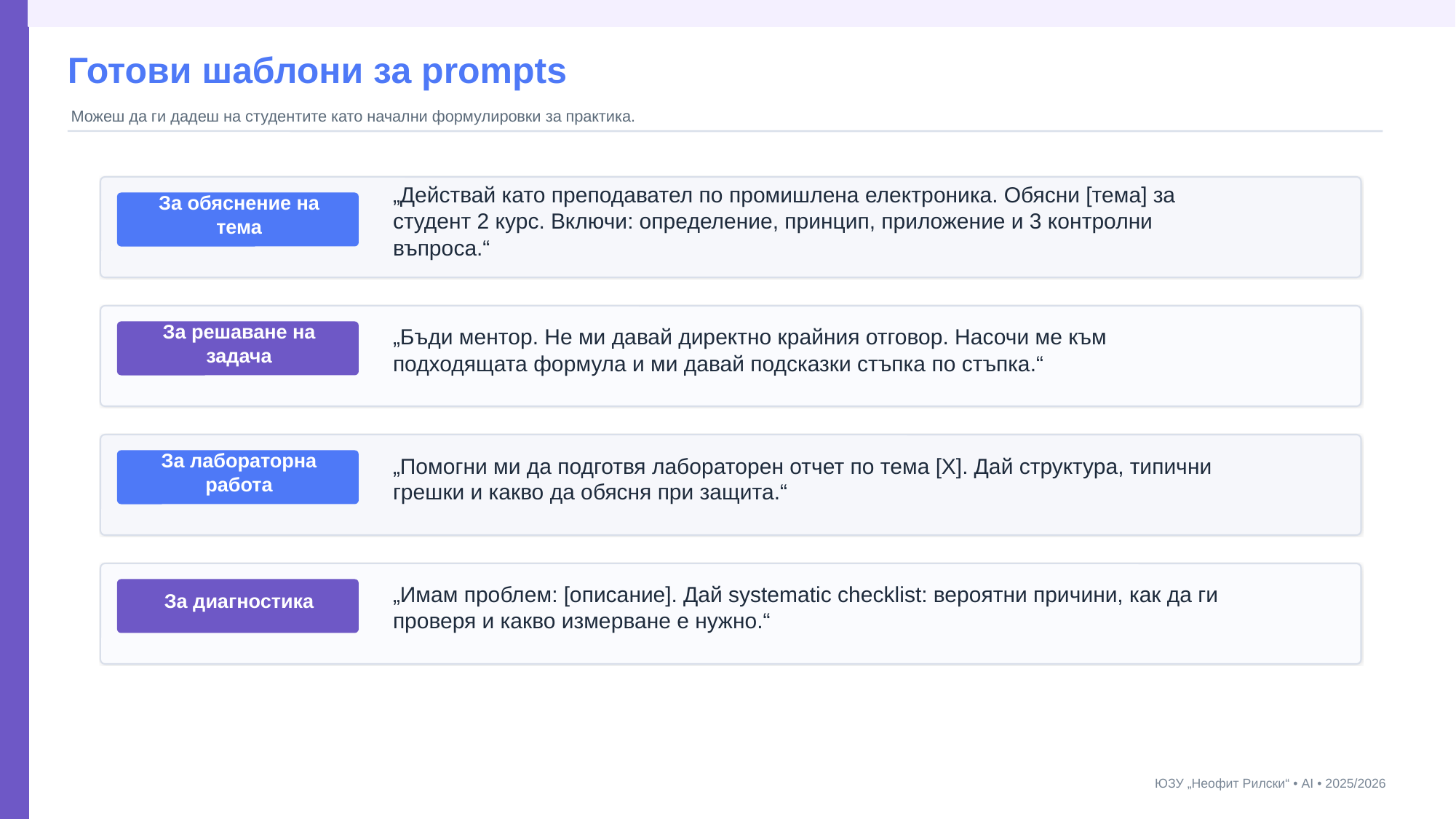

Готови шаблони за prompts
Можеш да ги дадеш на студентите като начални формулировки за практика.

„Действай като преподавател по промишлена електроника. Обясни [тема] за студент 2 курс. Включи: определение, принцип, приложение и 3 контролни въпроса.“

За обяснение на тема

„Бъди ментор. Не ми давай директно крайния отговор. Насочи ме към подходящата формула и ми давай подсказки стъпка по стъпка.“

За решаване на задача

„Помогни ми да подготвя лабораторен отчет по тема [X]. Дай структура, типични грешки и какво да обясня при защита.“

За лабораторна работа

„Имам проблем: [описание]. Дай systematic checklist: вероятни причини, как да ги проверя и какво измерване е нужно.“

За диагностика
ЮЗУ „Неофит Рилски“ • AI • 2025/2026